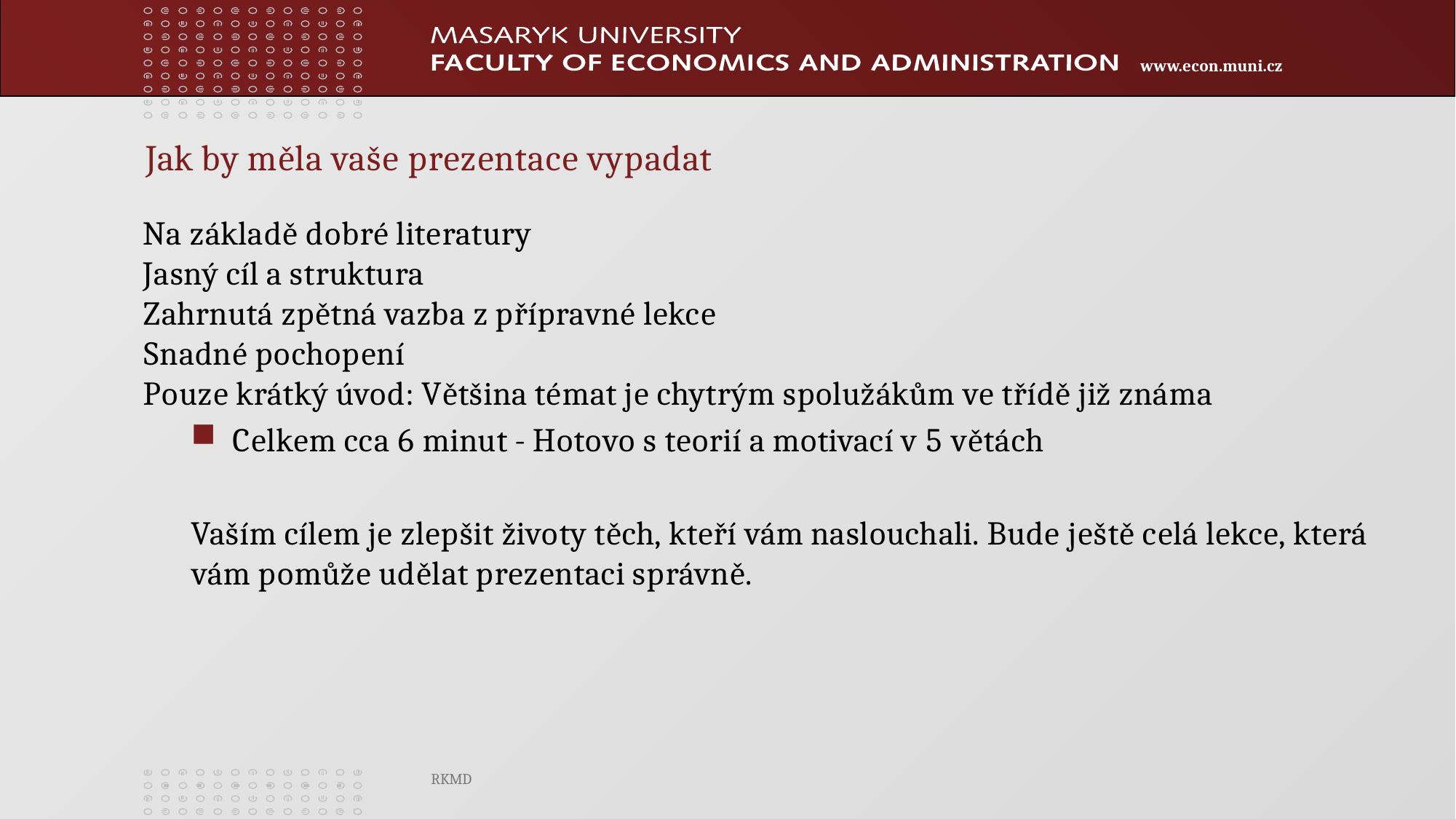

Jak by měla vaše prezentace vypadat
Na základě dobré literatury
Jasný cíl a struktura
Zahrnutá zpětná vazba z přípravné lekce
Snadné pochopení
Pouze krátký úvod: Většina témat je chytrým spolužákům ve třídě již známa
Celkem cca 6 minut - Hotovo s teorií a motivací v 5 větách

Vaším cílem je zlepšit životy těch, kteří vám naslouchali. Bude ještě celá lekce, která vám pomůže udělat prezentaci správně.

RKMD